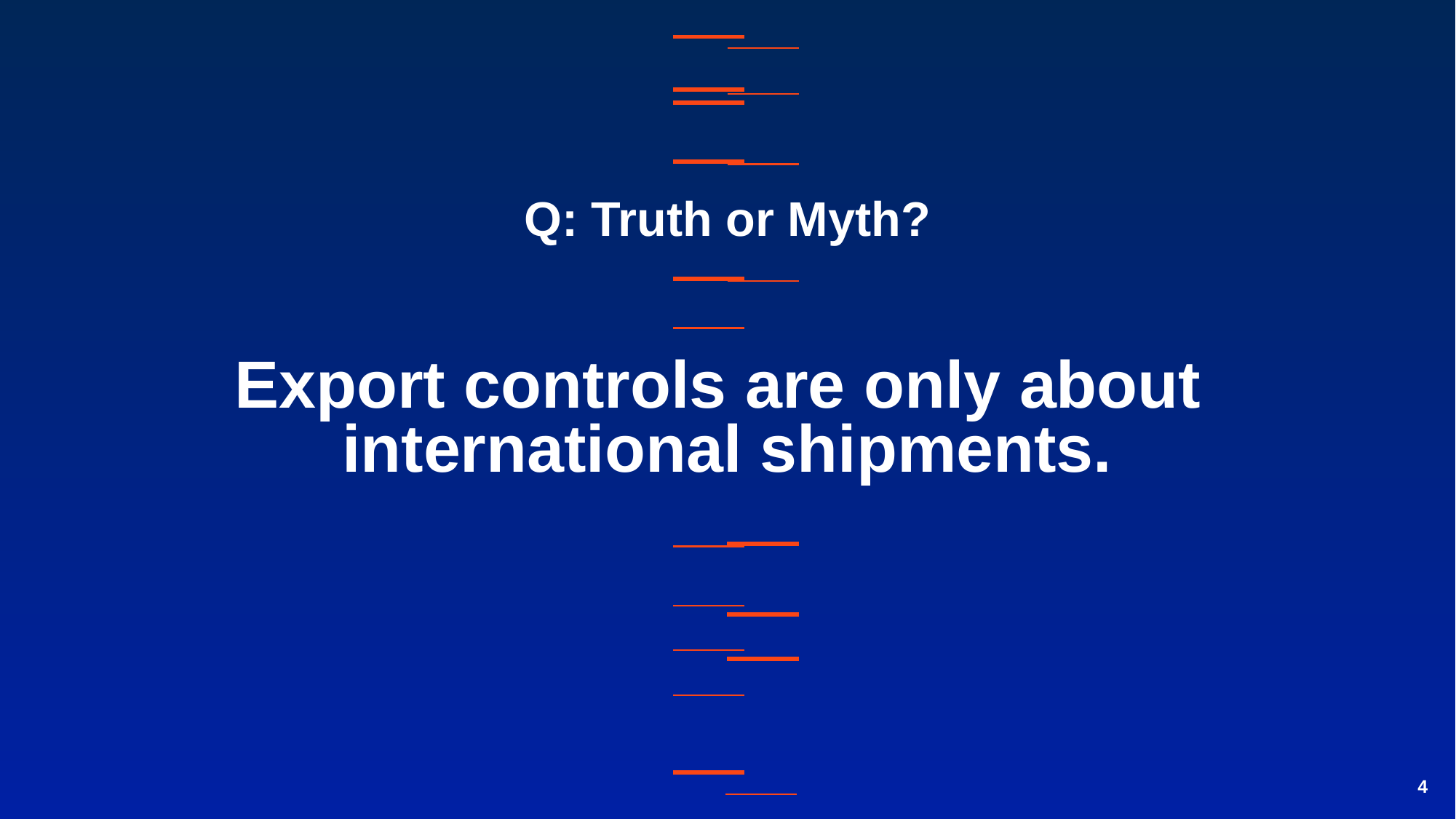

Q: Truth or Myth?
# Export controls are only about international shipments.